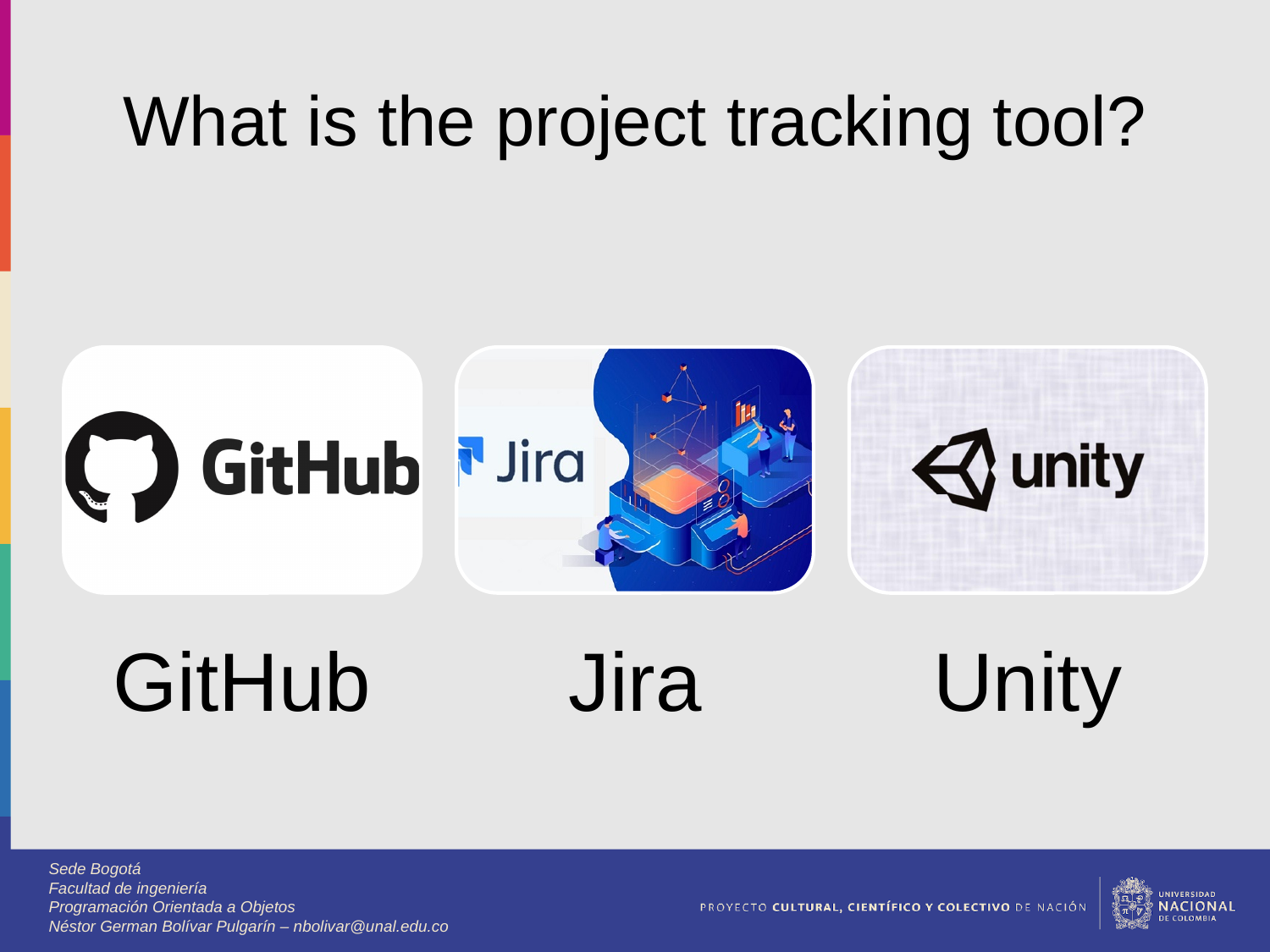

# What is the project tracking tool?

GitHub

Jira

Unity
Sede Bogotá
Facultad de ingeniería
Programación Orientada a Objetos
Néstor German Bolívar Pulgarín – nbolivar@unal.edu.co